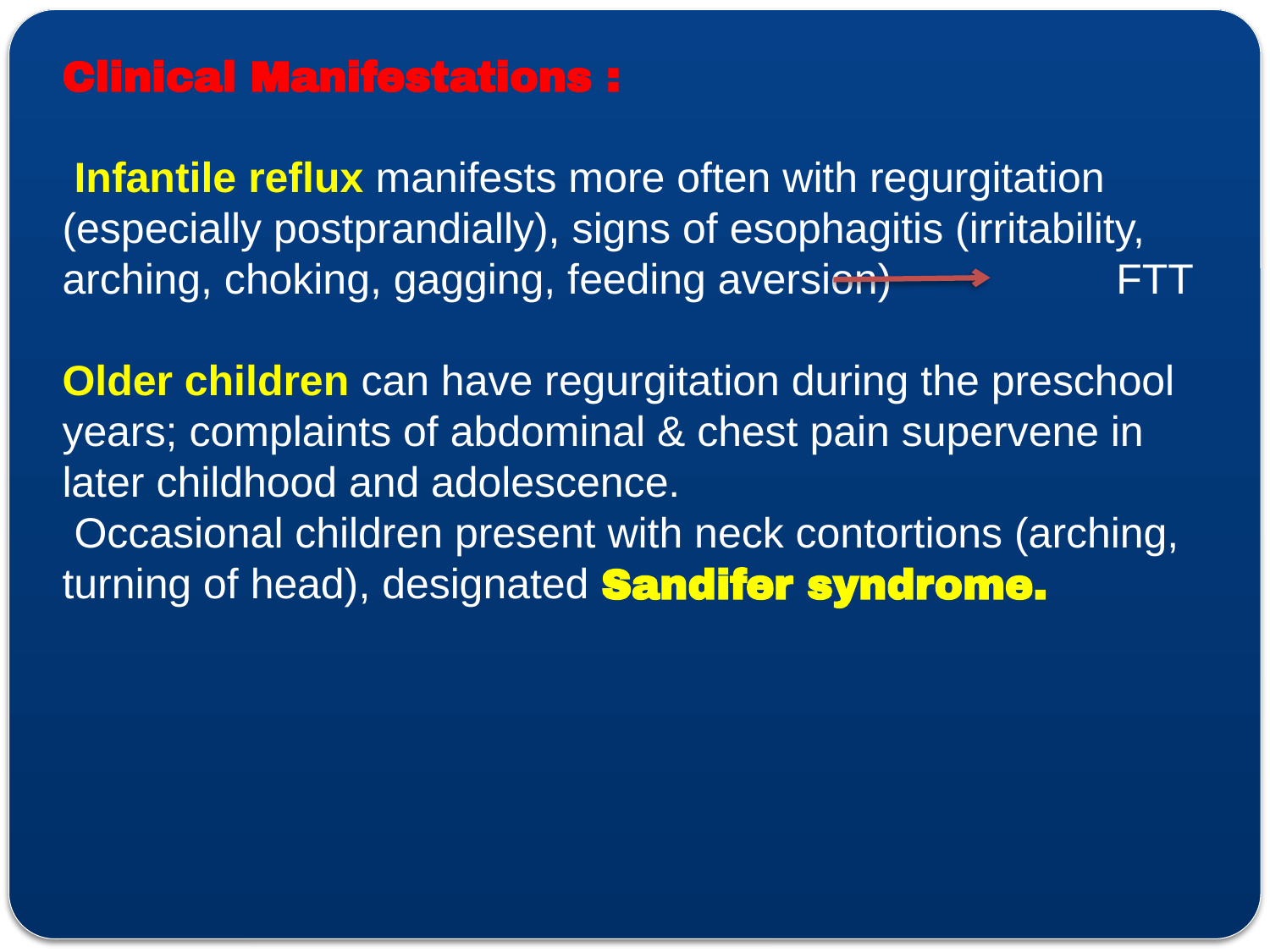

Clinical Manifestations :

 Infantile reflux manifests more often with regurgitation (especially postprandially), signs of esophagitis (irritability, arching, choking, gagging, feeding aversion)                   FTT

Older children can have regurgitation during the preschool years; complaints of abdominal & chest pain supervene in later childhood and adolescence.
 Occasional children present with neck contortions (arching, turning of head), designated Sandifer syndrome.